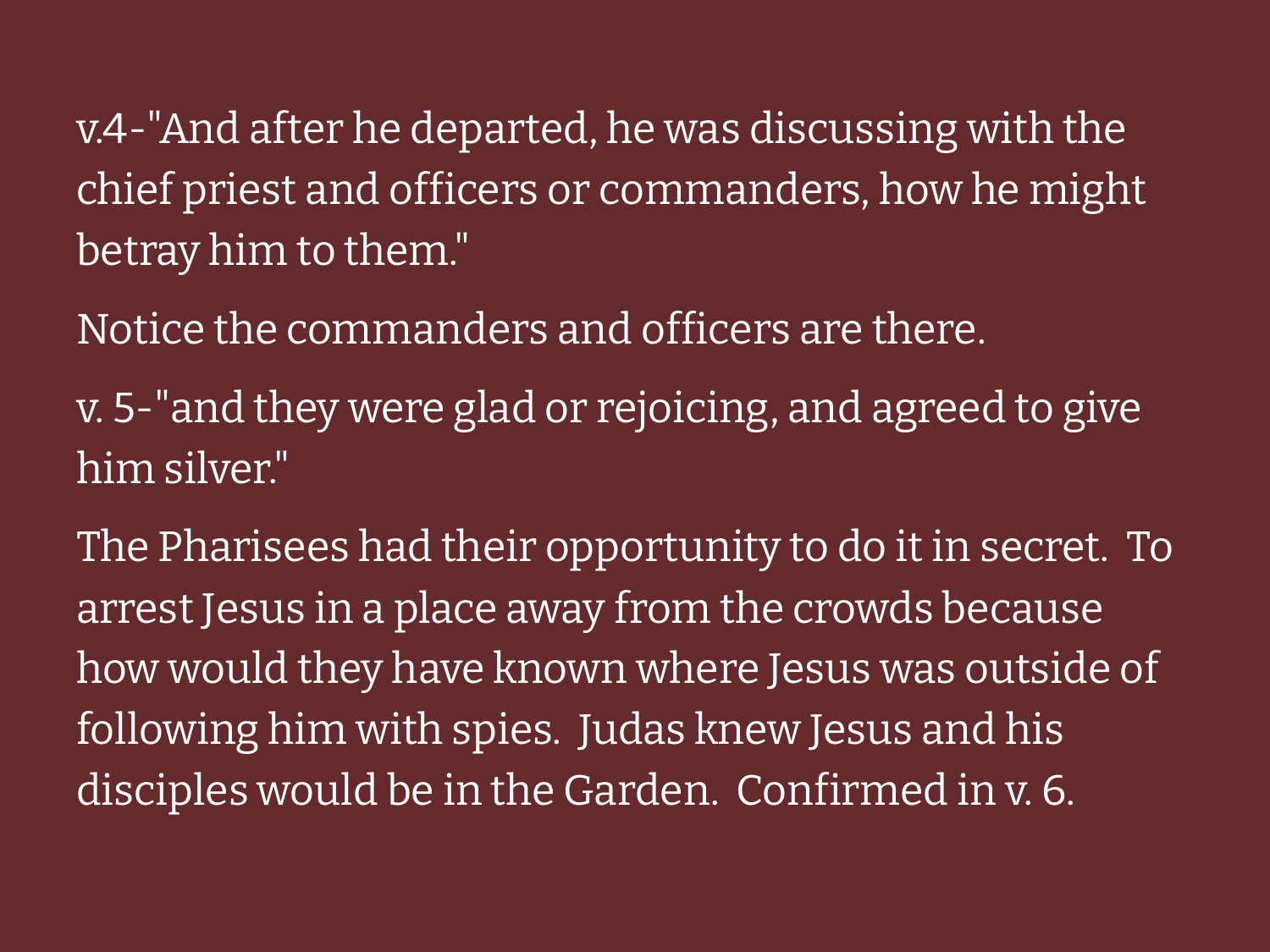

v.4-"And after he departed, he was discussing with the chief priest and officers or commanders, how he might betray him to them."
Notice the commanders and officers are there.
v. 5-"and they were glad or rejoicing, and agreed to give him silver."
The Pharisees had their opportunity to do it in secret.  To arrest Jesus in a place away from the crowds because how would they have known where Jesus was outside of following him with spies.  Judas knew Jesus and his disciples would be in the Garden.  Confirmed in v. 6.